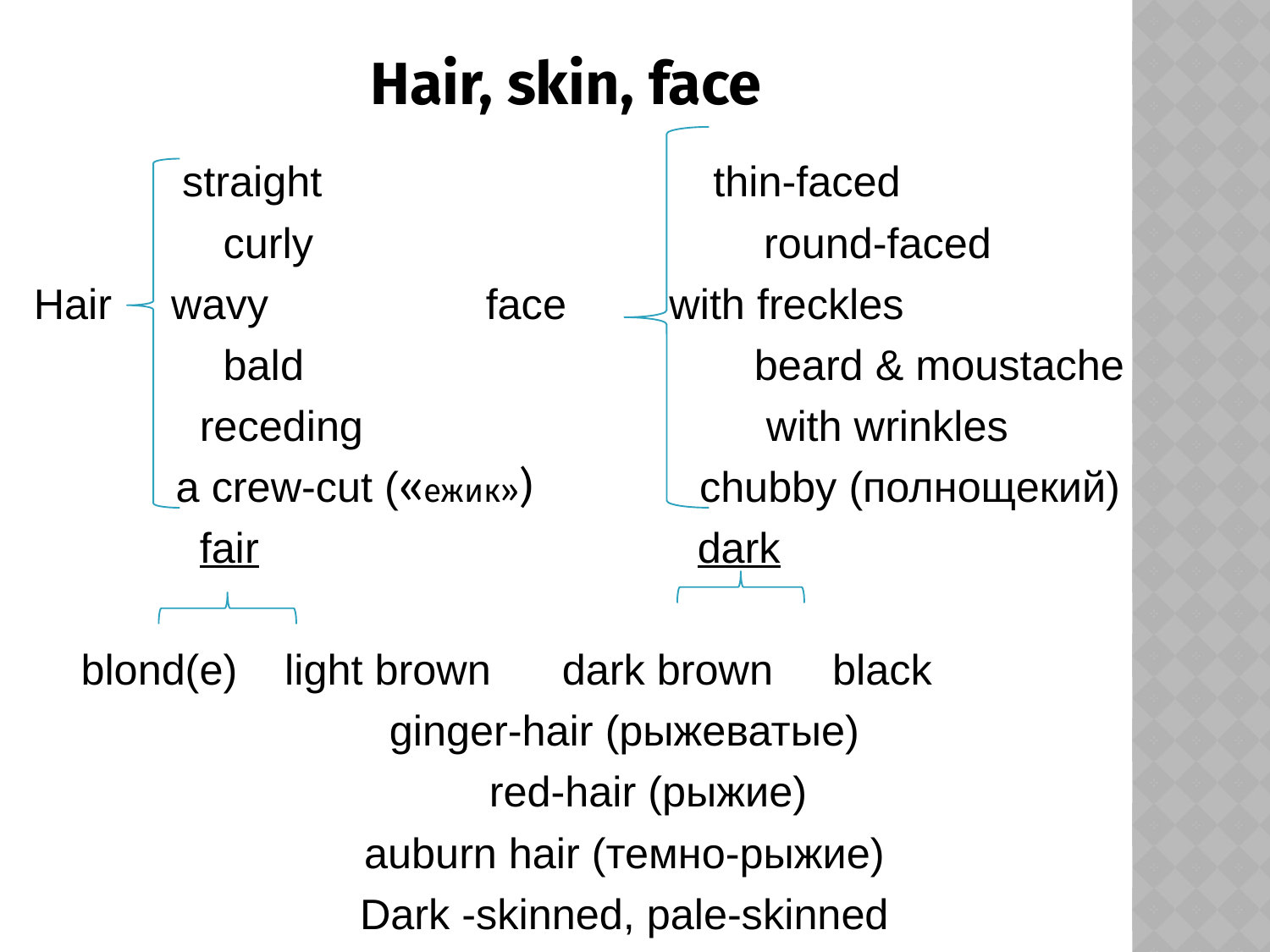

# Hair, skin, face

             straight                                 thin-faced
                curly                                      round-faced
Hair     wavy                   face         with freckles
                bald                                      beard & moustache
              receding                                  with wrinkles
            a crew-cut («ежик»)              chubby (полнощекий)
              fair                                     dark

    blond(e)    light brown      dark brown     black
ginger-hair (рыжеватые)
    red-hair (рыжие)
auburn hair (темно-рыжие)
Dark -skinned, pale-skinned